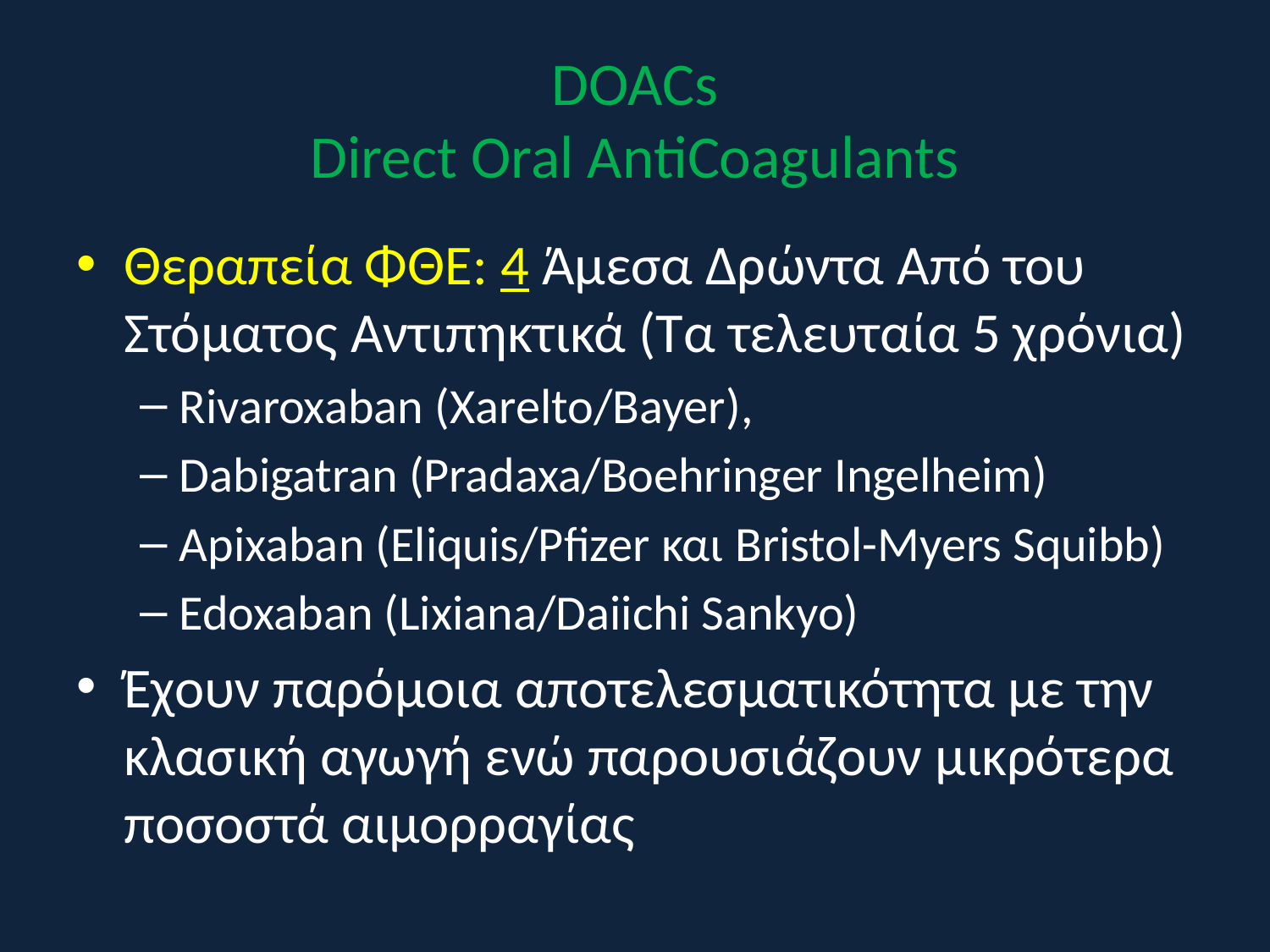

# DOACs Direct Oral AntiCoagulants
Θεραπεία ΦΘΕ: 4 Άμεσα Δρώντα Από του Στόματος Αντιπηκτικά (Τα τελευταία 5 χρόνια)
Rivaroxaban (Xarelto/Bayer),
Dabigatran (Pradaxa/Boehringer Ingelheim)
Apixaban (Eliquis/Pfizer και Bristol-Myers Squibb)
Edoxaban (Lixiana/Daiichi Sankyo)
Έχουν παρόμοια αποτελεσματικότητα με την κλασική αγωγή ενώ παρουσιάζουν μικρότερα ποσοστά αιμορραγίας